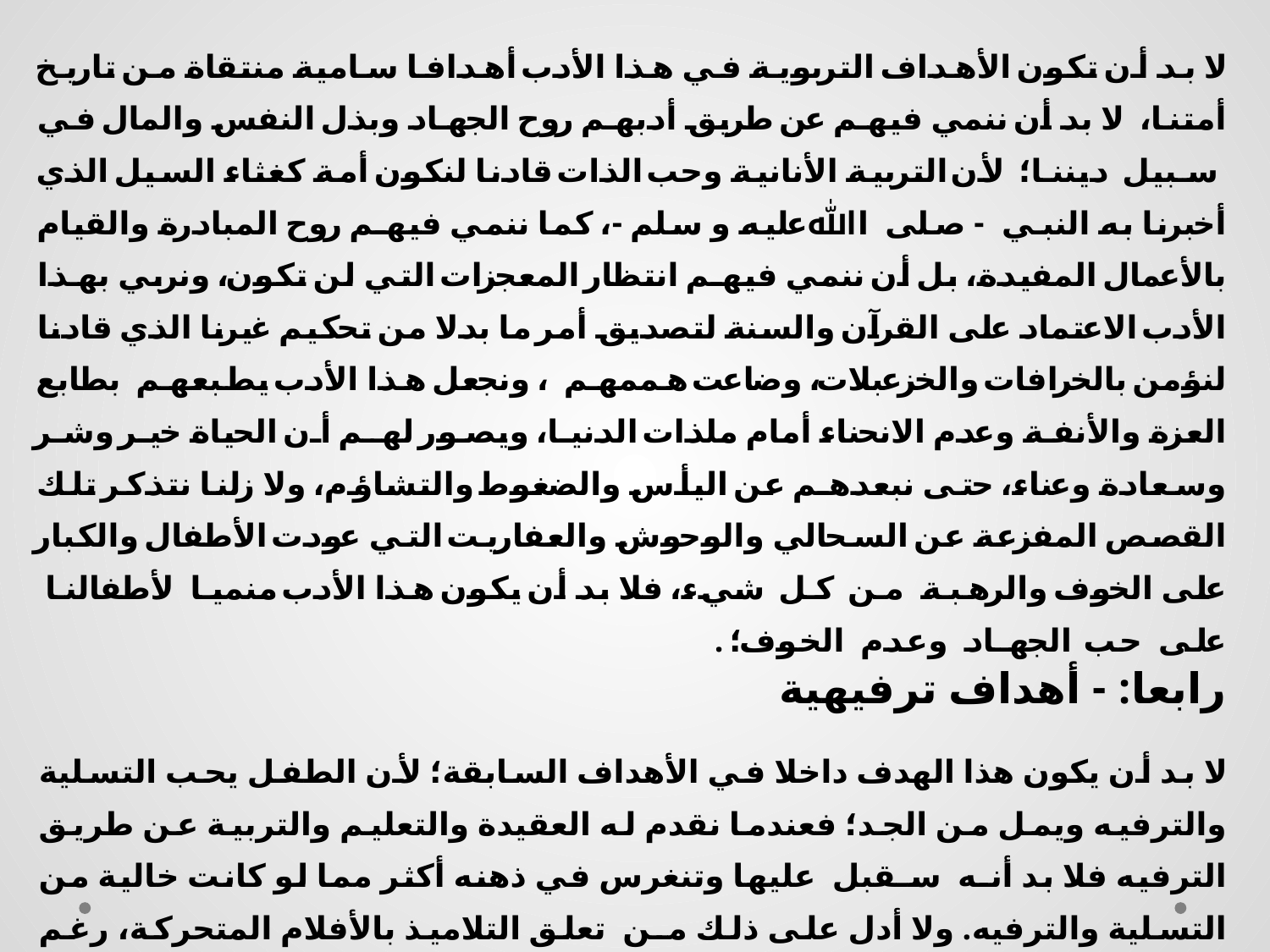

لا بد أن تكون الأهداف التربوية في هذا الأدب أهدافا سامية منتقاة من تاريخ أمتنـا،  لا بد أن ننمي فيهم عن طريق أدبهم روح الجهاد وبذل النفس والمال فـي  سـبيل  ديننـا؛  لأن التربية الأنانية وحب الذات قادنا لنكون أمة كغثاء السيل الذي أخبرنا به النبـي  - صـلى  اﷲعليه و سلم -، كما ننمي فيهم روح المبادرة والقيام بالأعمال المفيدة، بل أن ننمي فيهم انتظار المعجزات التي لن تكون، ونربي بهذا الأدب الاعتماد على القرآن والسنة لتصديق أمر ما بدلا من تحكيم غيرنا الذي قادنا لنؤمن بالخرافات والخزعبلات، وضاعت هممهم  ، ونجعل هذا الأدب يطـبعهم  بطابع العزة والأنفة وعدم الانحناء أمام ملذات الدنيا، ويصور لهم أن الحياة خير وشر وسعادة وعناء، حتى نبعدهم عن اليأس والضغوط والتشاؤم، ولا زلنا نتذكر تلك القصص المفزعة عن السحالي والوحوش والعفاريت التي عودت الأطفال والكبار على الخوف والرهبـة  مـن  كـل  شيء، فلا بد أن يكون هذا الأدب منميـا  لأطفالنـا  علـى  حـب  الجهـاد  وعـدم  الخـوف؛ .
رابعا: - أهداف ترفيهية
لا بد أن يكون هذا الهدف داخلا في الأهداف السابقة؛ لأن الطفل يحب التسلية والترفيه ويمل من الجد؛ فعندما نقدم له العقيدة والتعليم والتربية عن طريق الترفيه فلا بد أنـه  سـقبل  عليها وتنغرس في ذهنه أكثر مما لو كانت خالية من التسلية والترفيه. ولا أدل على ذلك مـن  تعلق التلاميذ بالأفلام المتحركة، رغم أهميتها في التعليم والتربية إلا أننا نجعلها للترفيه. قـال  عبد الفتاح أبو معال: »والفيلم المصور المسجل بالصوت والمصاحب للحركة يساعد الأطفـال  على إيصال المادة التعليمية إلى جميع فئات الأطفال؛ فهـذه  العناصـر : الصـوت  والصـورة  والحركة، تقوي سرعة البديهة والذاكرة، وتغرز القدرة على الفهـم  والحفـظ «(عبد الفتاح أبومعال،٢٠٠١، ٣٥)  .